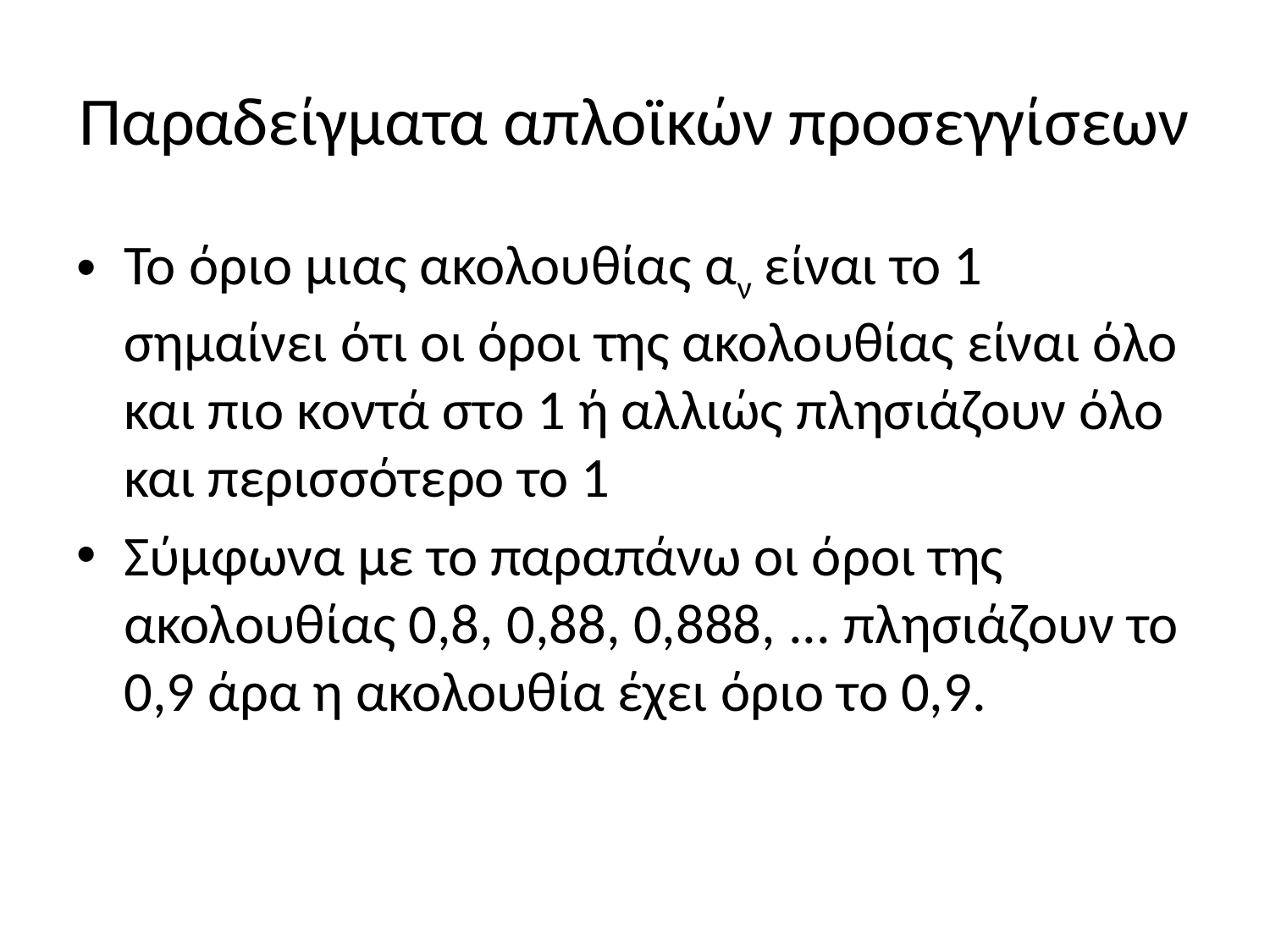

# Παραδείγματα απλοϊκών προσεγγίσεων
Το όριο μιας ακολουθίας αν είναι το 1 σημαίνει ότι οι όροι της ακολουθίας είναι όλο και πιο κοντά στο 1 ή αλλιώς πλησιάζουν όλο και περισσότερο το 1
Σύμφωνα με το παραπάνω οι όροι της ακολουθίας 0,8, 0,88, 0,888, ... πλησιάζουν το 0,9 άρα η ακολουθία έχει όριο το 0,9.